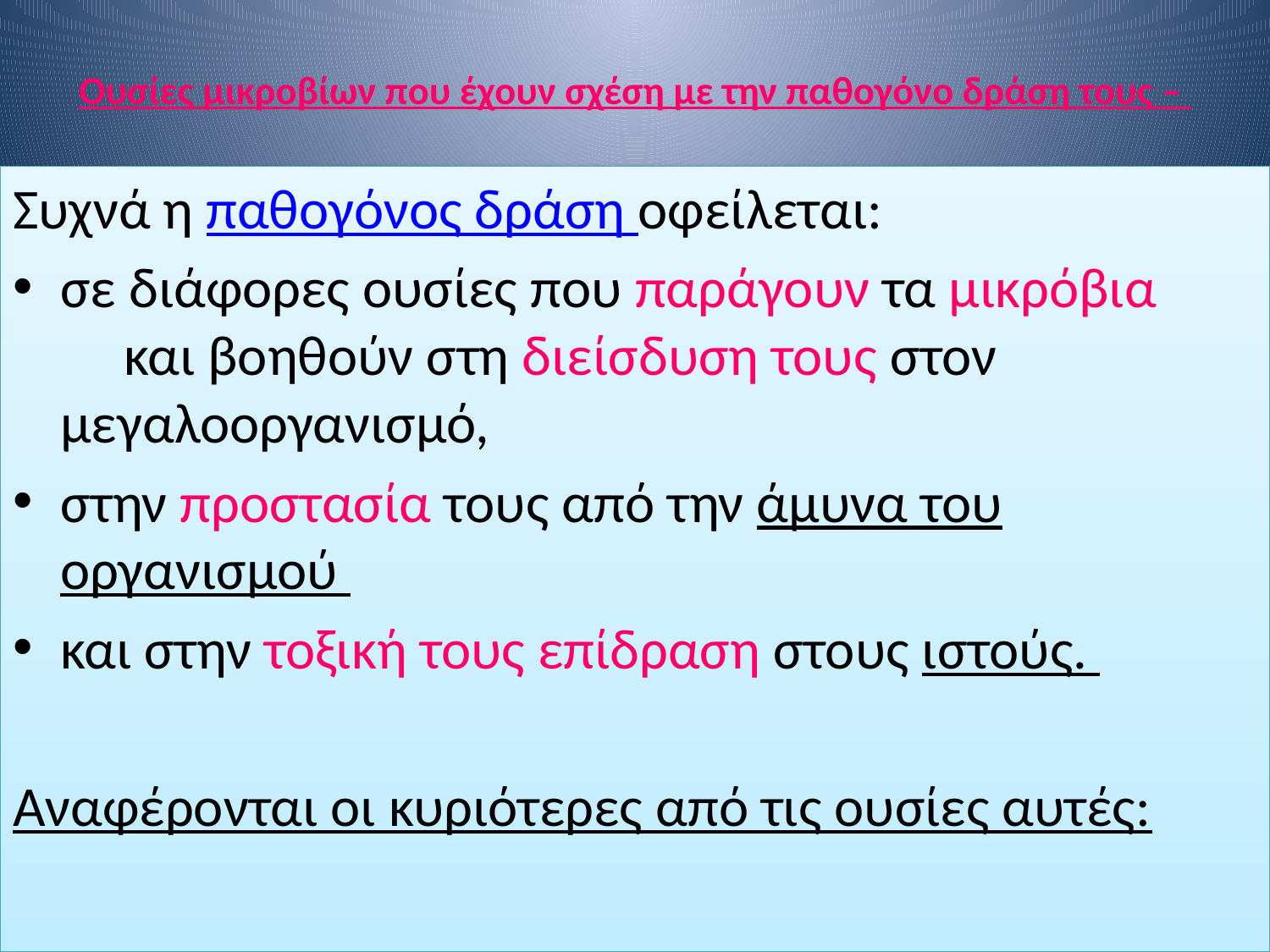

# Ουσίες μικροβίων που έχουν σχέση με την παθογόνο δράση τους –
Συχνά η παθογόνος δράση οφείλεται:
σε διάφορες ουσίες που παράγουν τα μικρόβια             και βοηθούν στη διείσδυση τους στον μεγαλοοργανισμό,
στην προστασία τους από την άμυνα του οργανισμού
και στην τοξική τους επίδραση στους ιστούς.

Αναφέρονται οι κυριότερες από τις ουσίες αυτές: